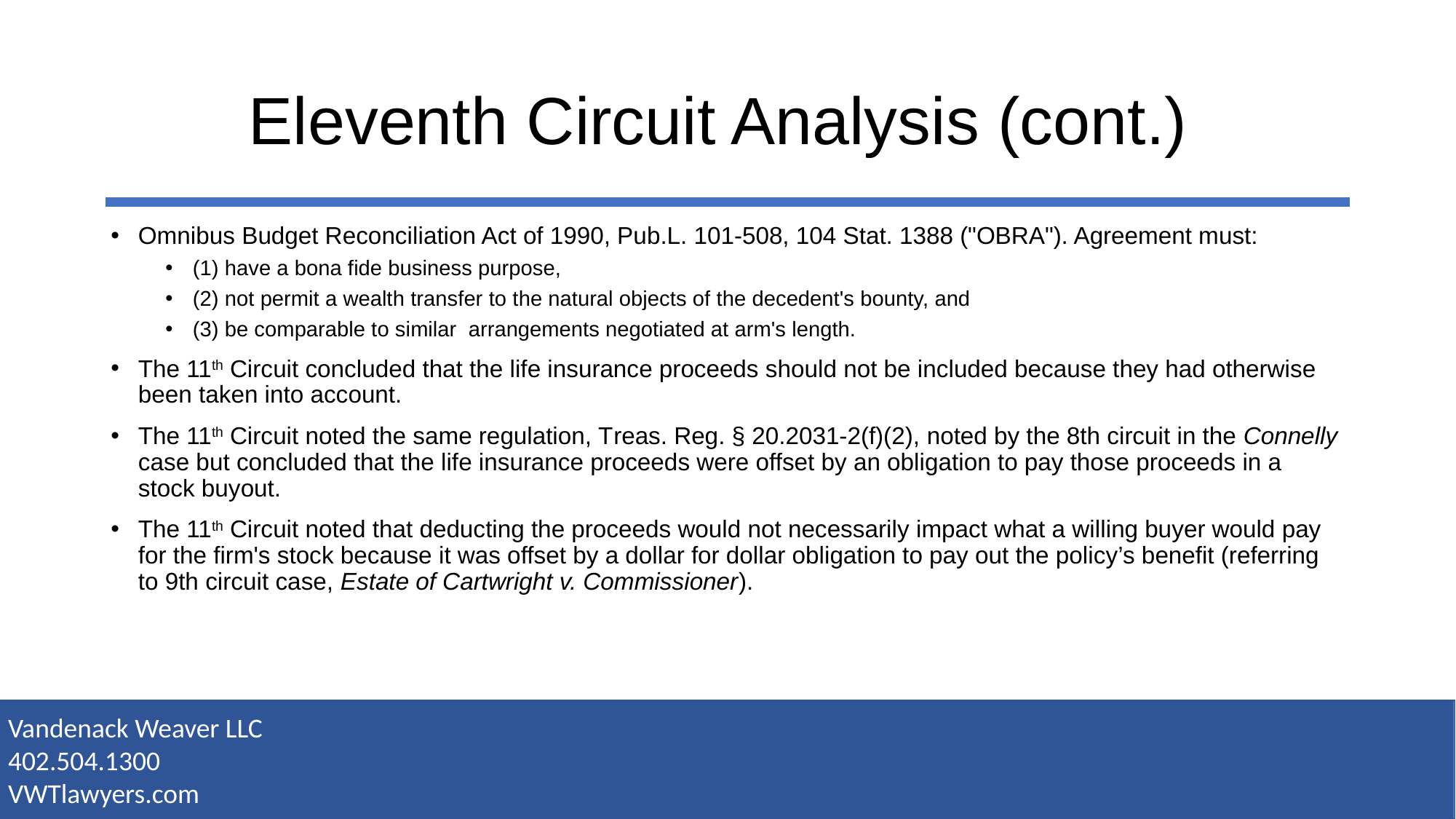

# Eleventh Circuit Analysis (cont.)
Omnibus Budget Reconciliation Act of 1990, Pub.L. 101-508, 104 Stat. 1388 ("OBRA"). Agreement must:
(1) have a bona fide business purpose,
(2) not permit a wealth transfer to the natural objects of the decedent's bounty, and
(3) be comparable to similar  arrangements negotiated at arm's length.
The 11th Circuit concluded that the life insurance proceeds should not be included because they had otherwise been taken into account.
The 11th Circuit noted the same regulation, Treas. Reg. § 20.2031-2(f)(2), noted by the 8th circuit in the Connelly case but concluded that the life insurance proceeds were offset by an obligation to pay those proceeds in a stock buyout.
The 11th Circuit noted that deducting the proceeds would not necessarily impact what a willing buyer would pay for the firm's stock because it was offset by a dollar for dollar obligation to pay out the policy’s benefit (referring to 9th circuit case, Estate of Cartwright v. Commissioner).

Vandenack Weaver LLC
402.504.1300
VWTlawyers.com